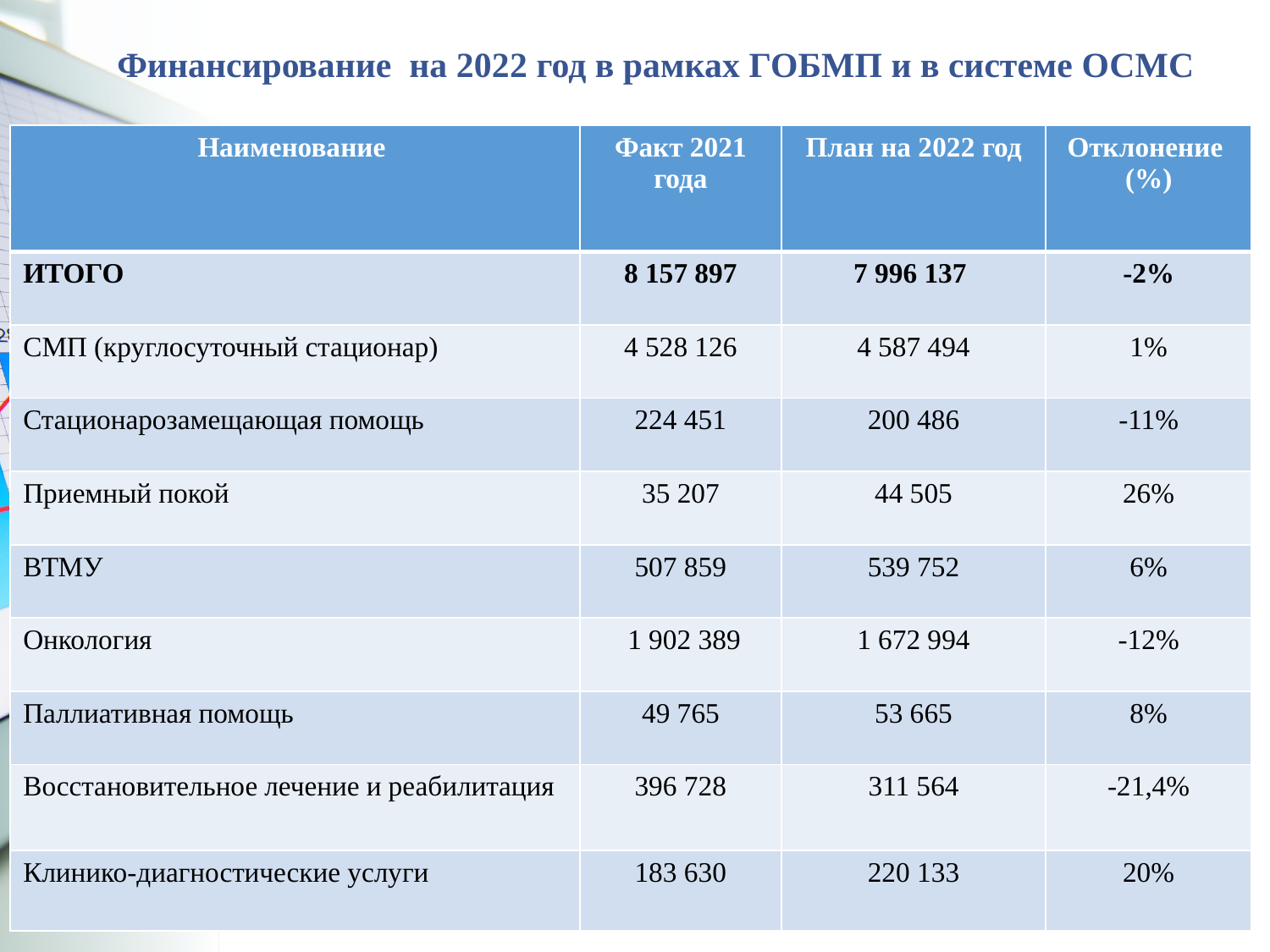

# Финансирование  на 2022 год в рамках ГОБМП и в системе ОСМС
| Наименование | Факт 2021 года | План на 2022 год | Отклонение (%) |
| --- | --- | --- | --- |
| ИТОГО | 8 157 897 | 7 996 137 | -2% |
| СМП (круглосуточный стационар) | 4 528 126 | 4 587 494 | 1% |
| Стационарозамещающая помощь | 224 451 | 200 486 | -11% |
| Приемный покой | 35 207 | 44 505 | 26% |
| ВТМУ | 507 859 | 539 752 | 6% |
| Онкология | 1 902 389 | 1 672 994 | -12% |
| Паллиативная помощь | 49 765 | 53 665 | 8% |
| Восстановительное лечение и реабилитация | 396 728 | 311 564 | -21,4% |
| Клинико-диагностические услуги | 183 630 | 220 133 | 20% |